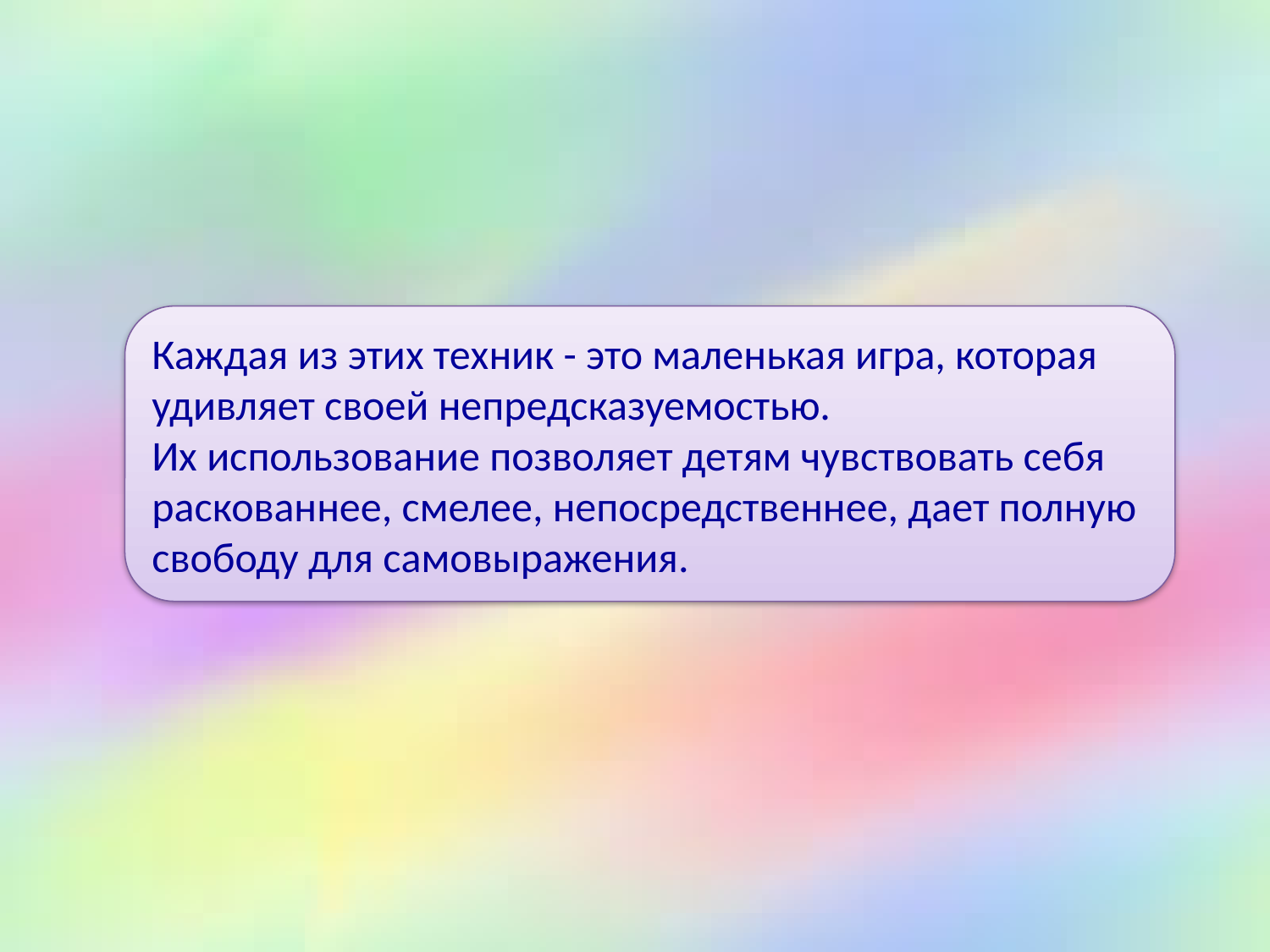

Каждая из этих техник - это маленькая игра, которая удивляет своей непредсказуемостью.
Их использование позволяет детям чувствовать себя раскованнее, смелее, непосредственнее, дает полную свободу для самовыражения.